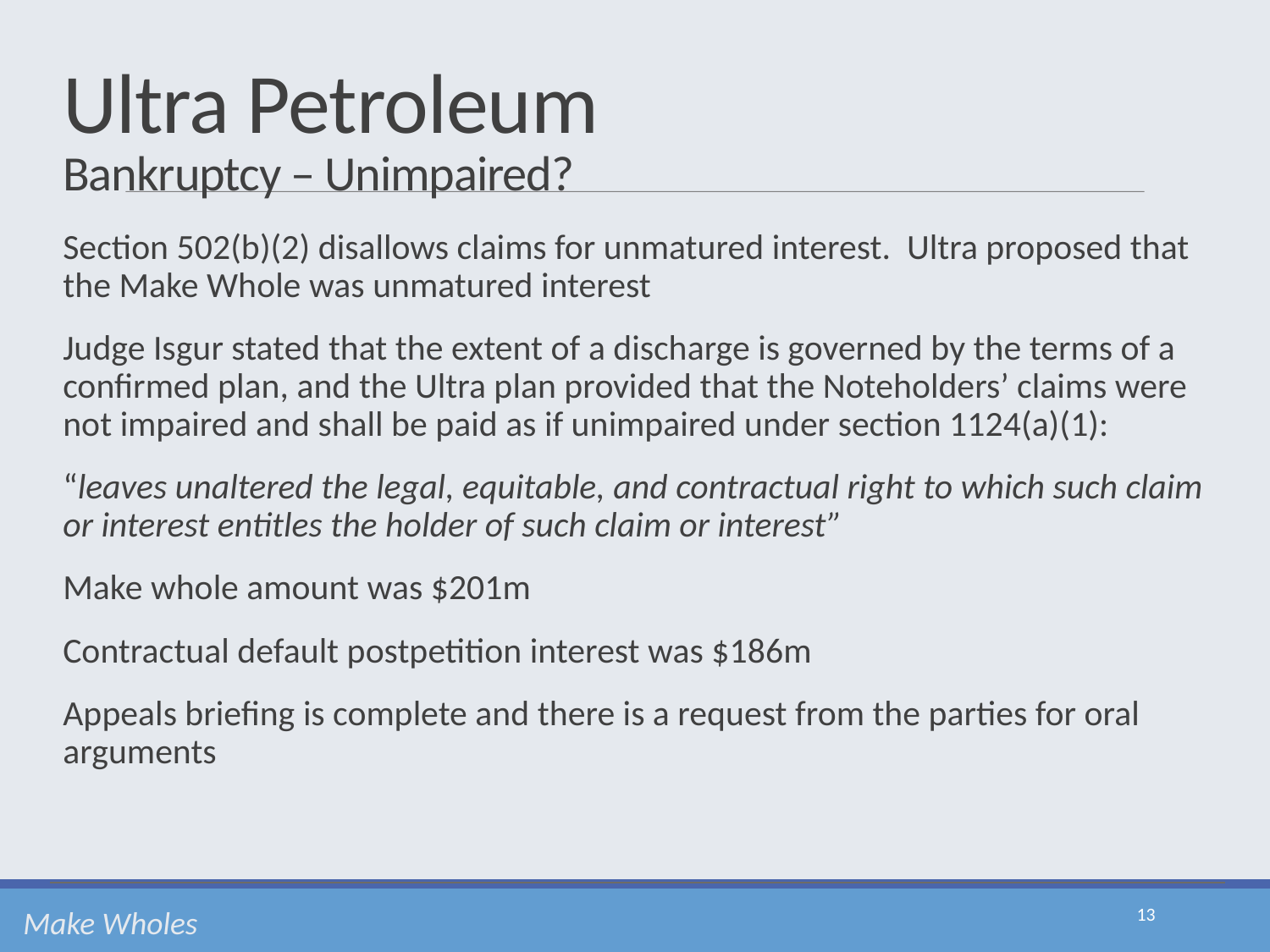

# Ultra Petroleum Bankruptcy – Unimpaired?
Section 502(b)(2) disallows claims for unmatured interest.  Ultra proposed that the Make Whole was unmatured interest
Judge Isgur stated that the extent of a discharge is governed by the terms of a confirmed plan, and the Ultra plan provided that the Noteholders’ claims were not impaired and shall be paid as if unimpaired under section 1124(a)(1):
“leaves unaltered the legal, equitable, and contractual right to which such claim or interest entitles the holder of such claim or interest”
Make whole amount was $201m
Contractual default postpetition interest was $186m
Appeals briefing is complete and there is a request from the parties for oral arguments

Make Wholes
13